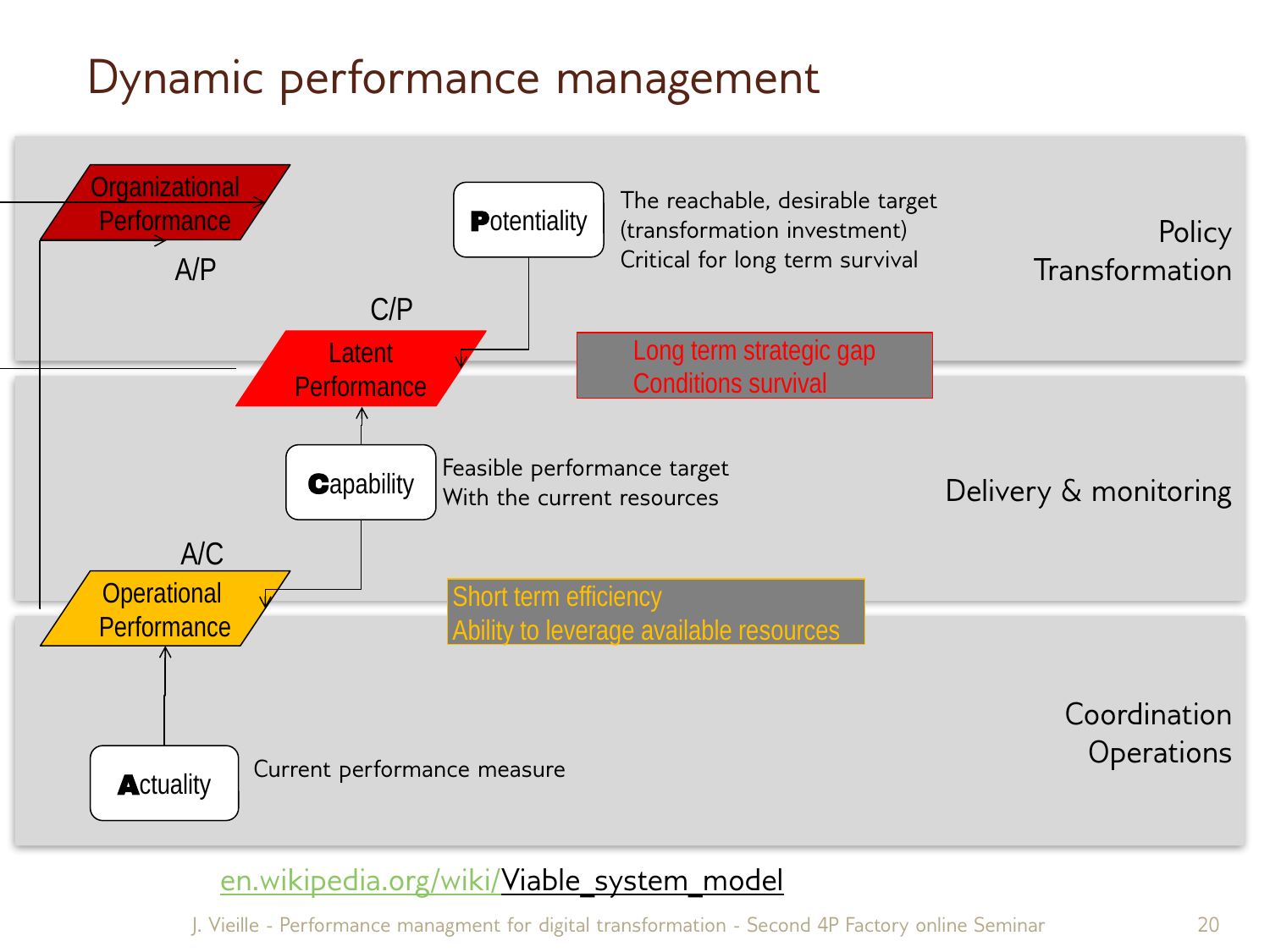

# Dynamic performance management
Policy
Transformation
Organizational
Performance
A/P
The reachable, desirable target
(transformation investment)
Critical for long term survival
Potentiality
Feasible performance target
With the current resources
Capability
Actuality
Current performance measure
C/P
Latent
Performance
Long term strategic gap
Conditions survival
Delivery & monitoring
A/C
Operational
Performance
Short term efficiency
Ability to leverage available resources
Coordination
Operations
en.wikipedia.org/wiki/Viable_system_model
J. Vieille - Performance managment for digital transformation - Second 4P Factory online Seminar
20